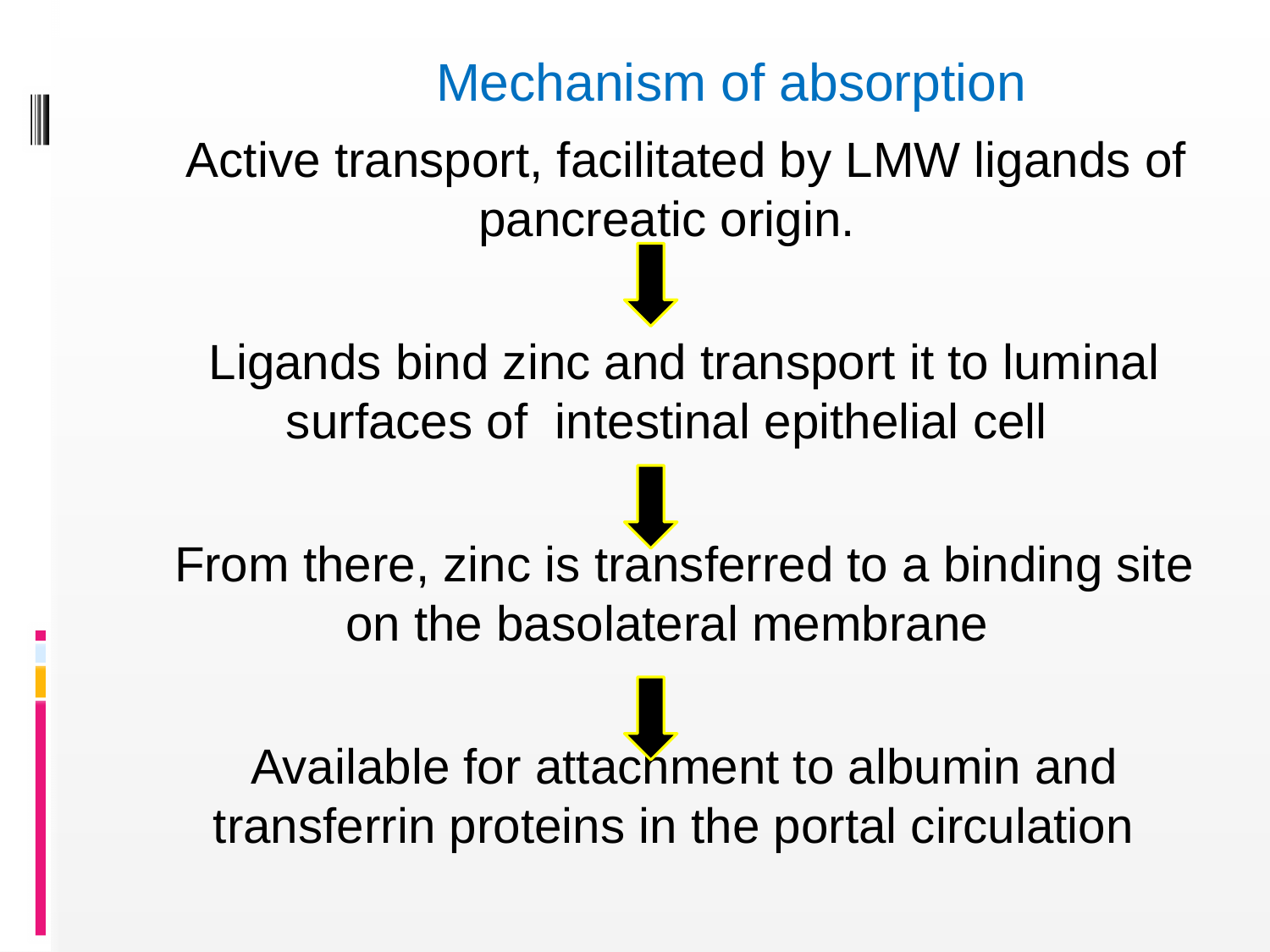

Mechanism of absorption
     Active transport, facilitated by LMW ligands of pancreatic origin.

     Ligands bind zinc and transport it to luminal surfaces of  intestinal epithelial cell

     From there, zinc is transferred to a binding site on the basolateral membrane

     Available for attachment to albumin and transferrin proteins in the portal circulation